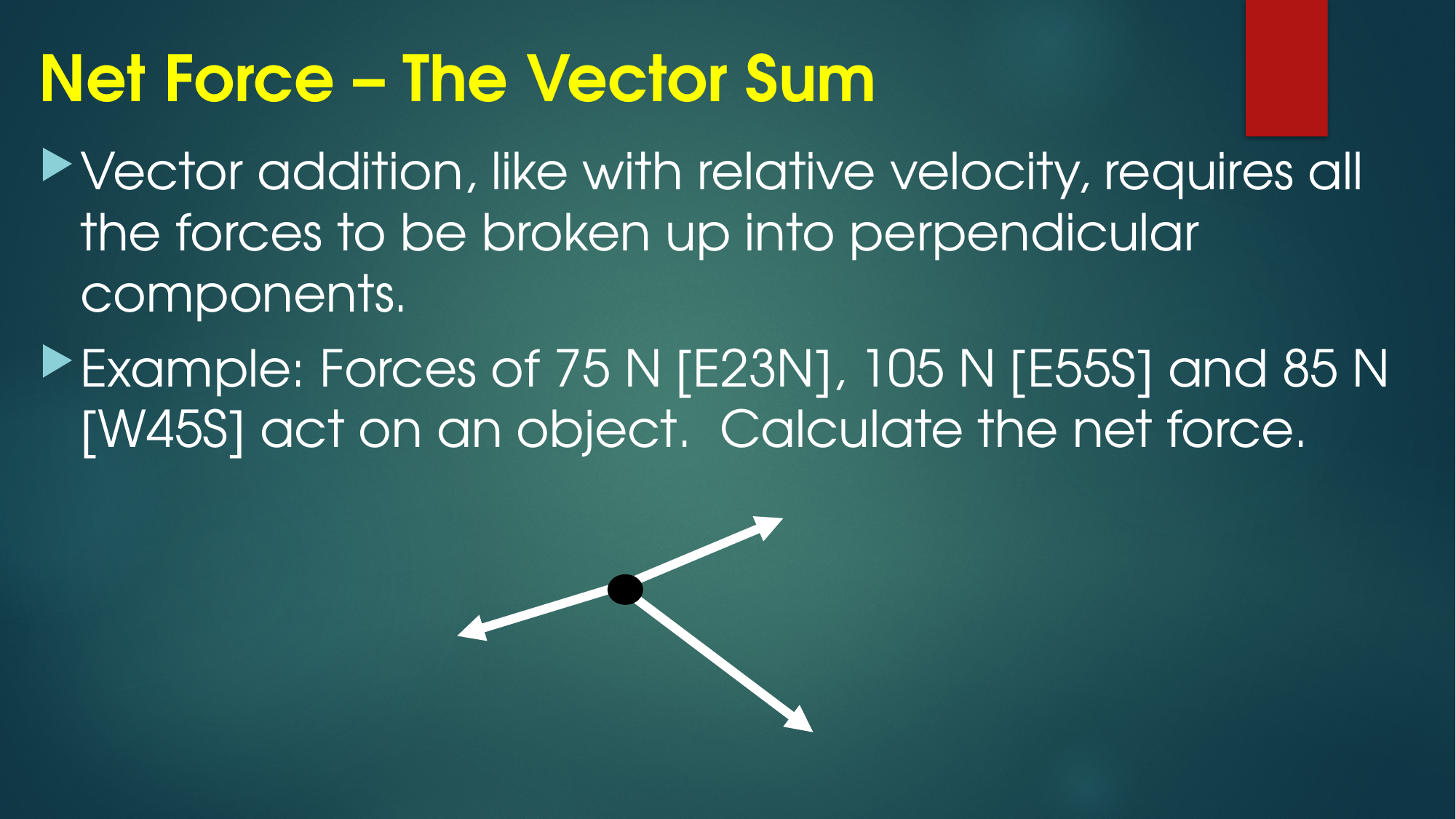

# Net Force – The Vector Sum
Vector addition, like with relative velocity, requires all the forces to be broken up into perpendicular components.
Example: Forces of 75 N [E23N], 105 N [E55S] and 85 N [W45S] act on an object.  Calculate the net force.